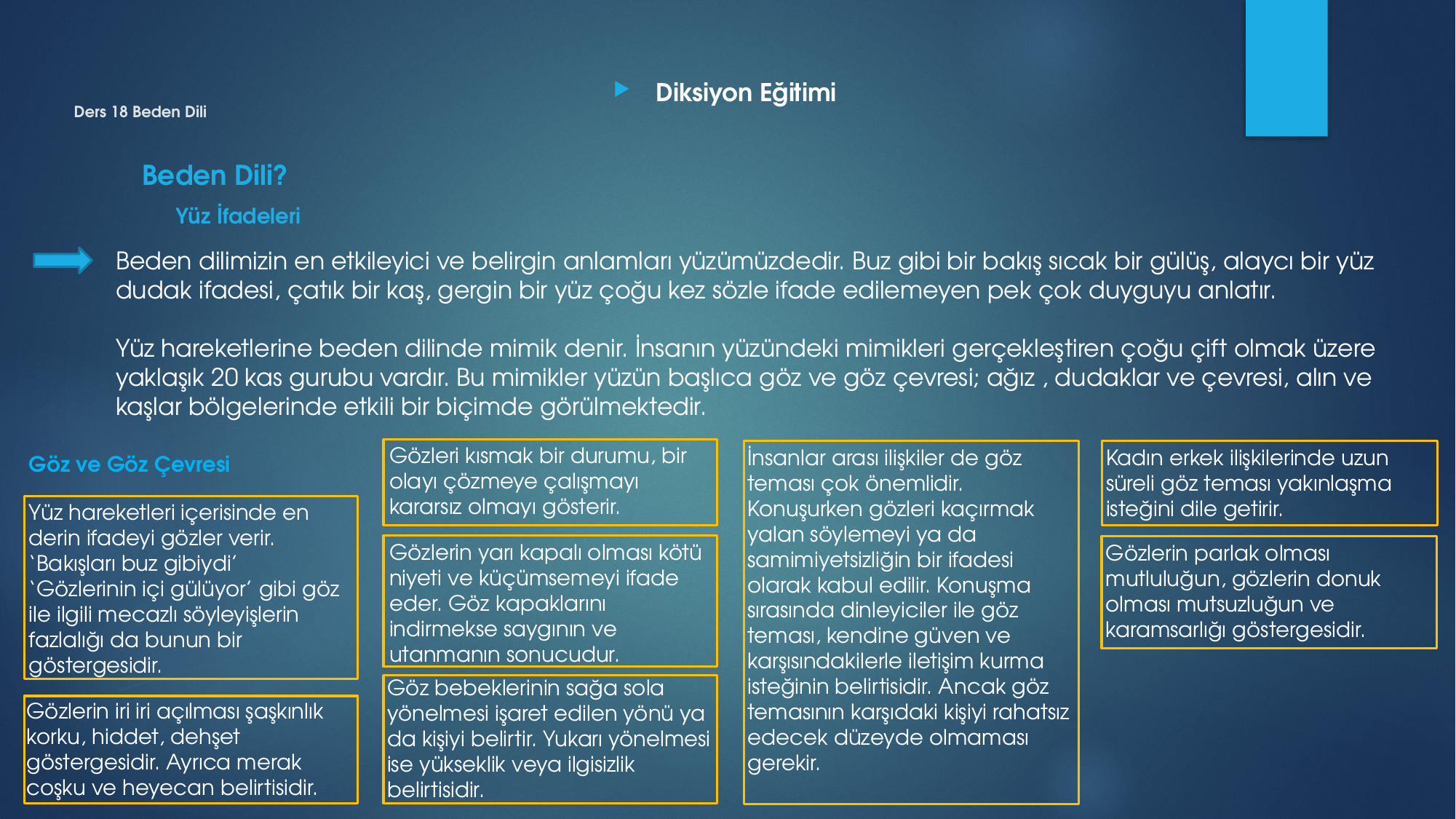

Diksiyon Eğitimi
Ders 18 Beden Dili

Beden Dili?
Yüz İfadeleri
Beden dilimizin en etkileyici ve belirgin anlamları yüzümüzdedir. Buz gibi bir bakış sıcak bir gülüş, alaycı bir yüz dudak ifadesi, çatık bir kaş, gergin bir yüz çoğu kez sözle ifade edilemeyen pek çok duyguyu anlatır.

Yüz hareketlerine beden dilinde mimik denir. İnsanın yüzündeki mimikleri gerçekleştiren çoğu çift olmak üzere yaklaşık 20 kas gurubu vardır. Bu mimikler yüzün başlıca göz ve göz çevresi; ağız , dudaklar ve çevresi, alın ve kaşlar bölgelerinde etkili bir biçimde görülmektedir.

Gözleri kısmak bir durumu, bir olayı çözmeye çalışmayı kararsız olmayı gösterir.
İnsanlar arası ilişkiler de göz teması çok önemlidir. Konuşurken gözleri kaçırmak yalan söylemeyi ya da samimiyetsizliğin bir ifadesi olarak kabul edilir. Konuşma sırasında dinleyiciler ile göz teması, kendine güven ve karşısındakilerle iletişim kurma isteğinin belirtisidir. Ancak göz temasının karşıdaki kişiyi rahatsız edecek düzeyde olmaması gerekir.
Kadın erkek ilişkilerinde uzun süreli göz teması yakınlaşma isteğini dile getirir.

Göz ve Göz Çevresi
Yüz hareketleri içerisinde en derin ifadeyi gözler verir. ‘Bakışları buz gibiydi’ ‘Gözlerinin içi gülüyor’ gibi göz ile ilgili mecazlı söyleyişlerin fazlalığı da bunun bir göstergesidir.

Gözlerin yarı kapalı olması kötü niyeti ve küçümsemeyi ifade eder. Göz kapaklarını indirmekse saygının ve utanmanın sonucudur.
Gözlerin parlak olması mutluluğun, gözlerin donuk olması mutsuzluğun ve karamsarlığı göstergesidir.

Göz bebeklerinin sağa sola yönelmesi işaret edilen yönü ya da kişiyi belirtir. Yukarı yönelmesi ise yükseklik veya ilgisizlik belirtisidir.

Gözlerin iri iri açılması şaşkınlık korku, hiddet, dehşet göstergesidir. Ayrıca merak coşku ve heyecan belirtisidir.